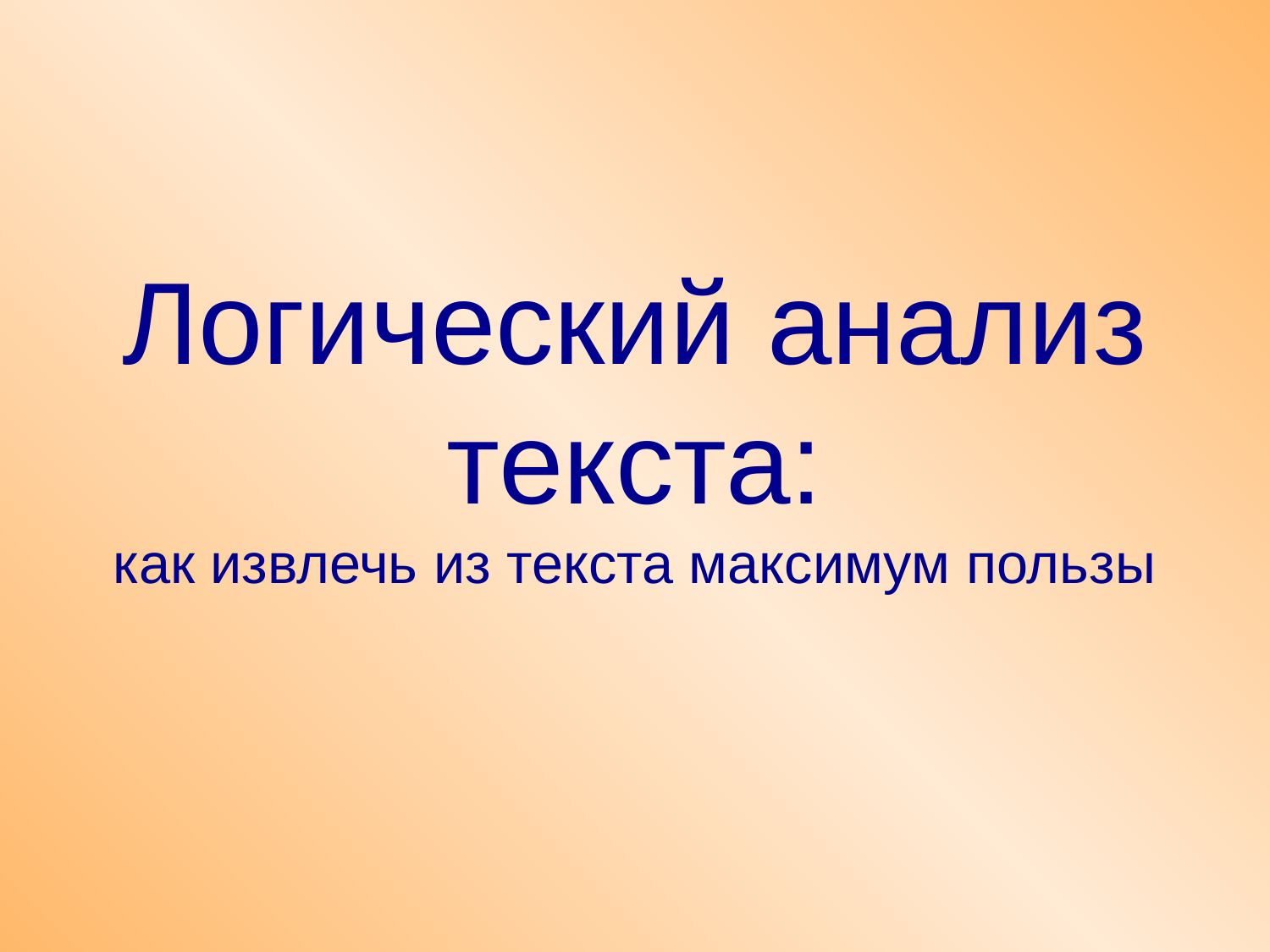

# Логический анализ текста: как извлечь из текста максимум пользы